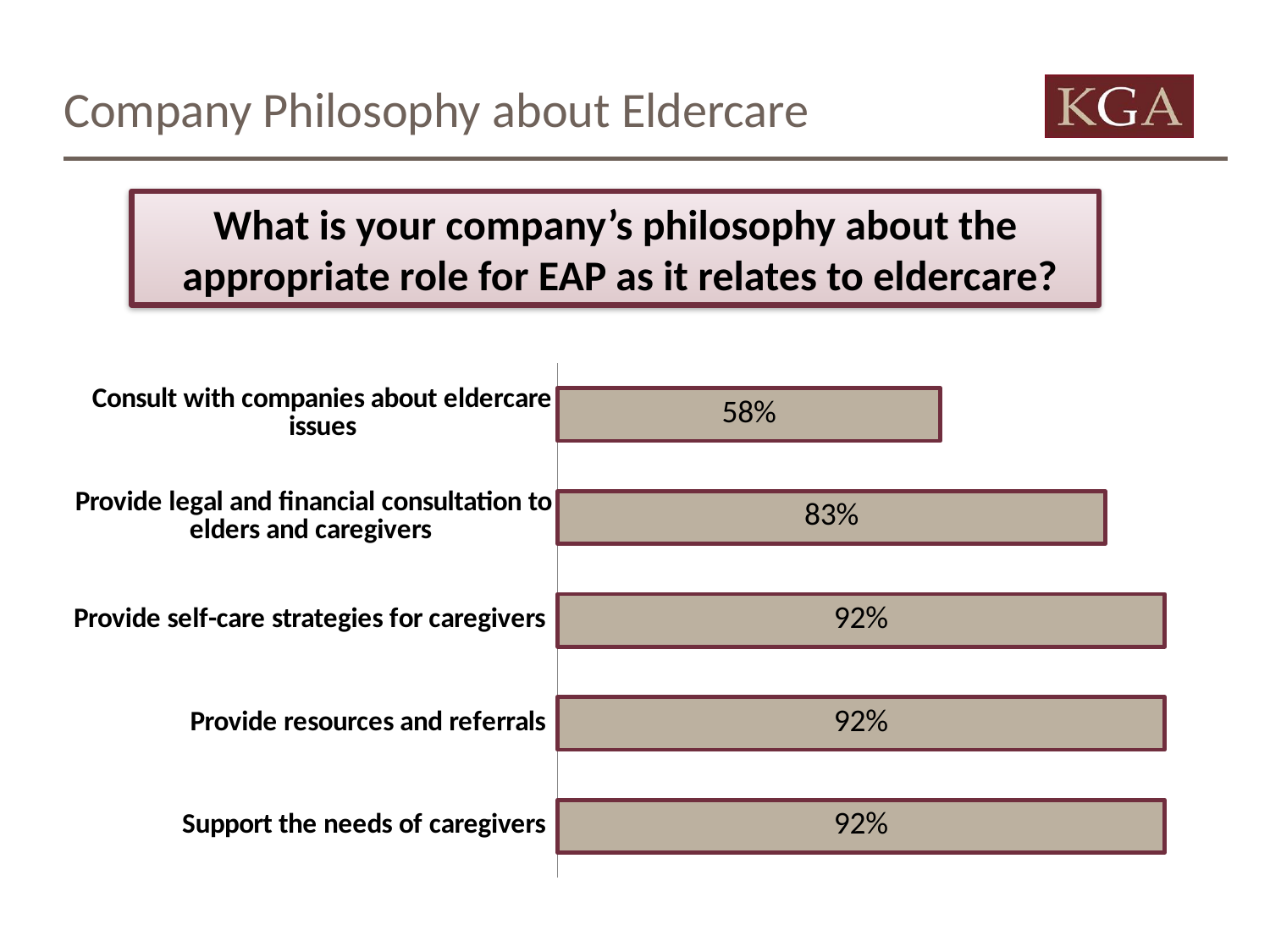

# Company Philosophy about Eldercare
What is your company’s philosophy about the
 appropriate role for EAP as it relates to eldercare?

### Chart

| Category | Column1 |
|---|---|
| Support the needs of caregivers  | 0.92 |
| Provide resources and referrals  | 0.92 |
| Provide self-care strategies for caregivers  | 0.92 |
| Provide legal and financial consultation to elders and caregivers  | 0.83 |
| Consult with companies about eldercare issues | 0.58 |